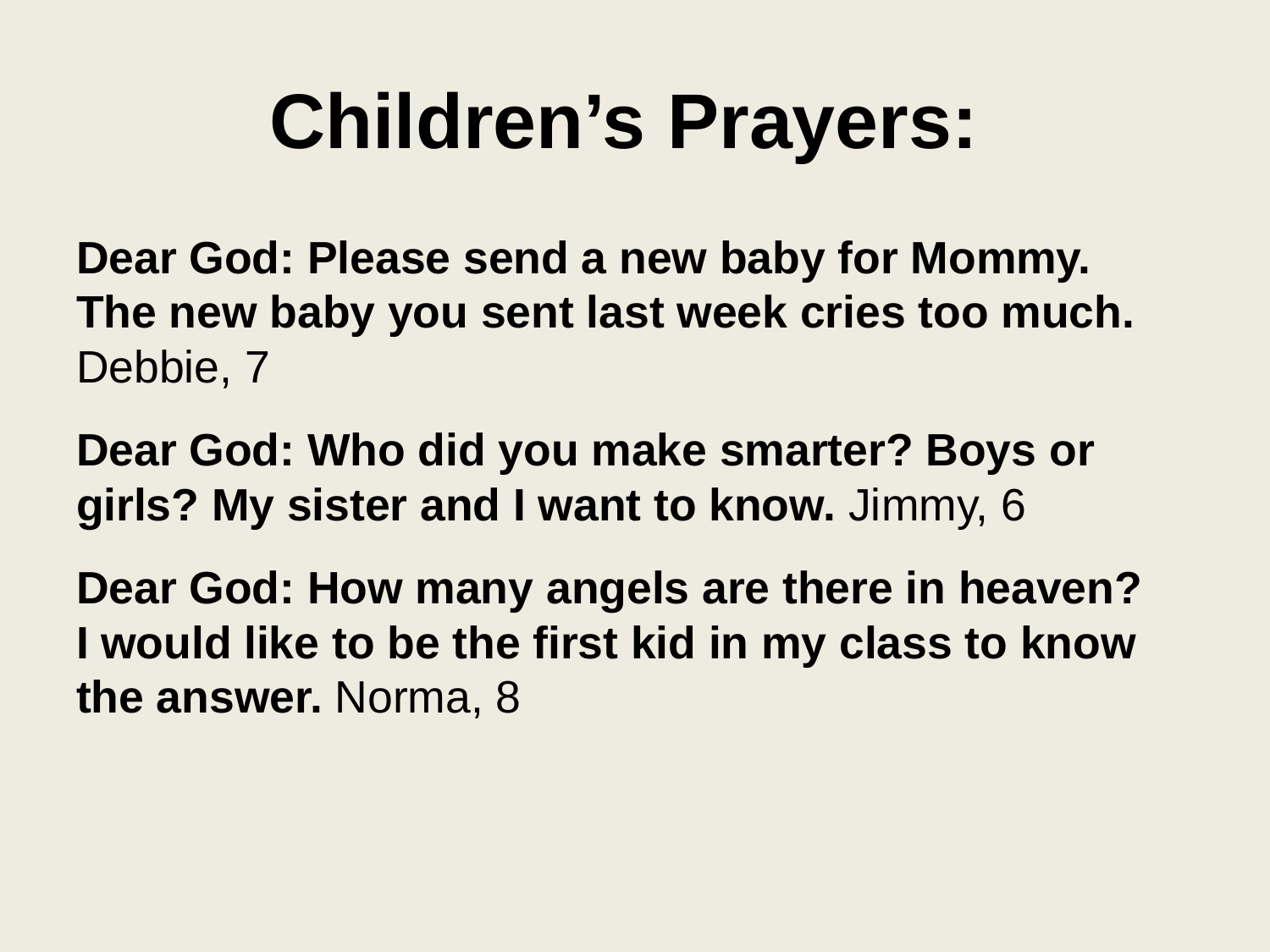

# Children’s Prayers:
Dear God: Please send a new baby for Mommy.
The new baby you sent last week cries too much.
Debbie, 7
Dear God: Who did you make smarter? Boys or
girls? My sister and I want to know. Jimmy, 6
Dear God: How many angels are there in heaven?
I would like to be the first kid in my class to know
the answer. Norma, 8